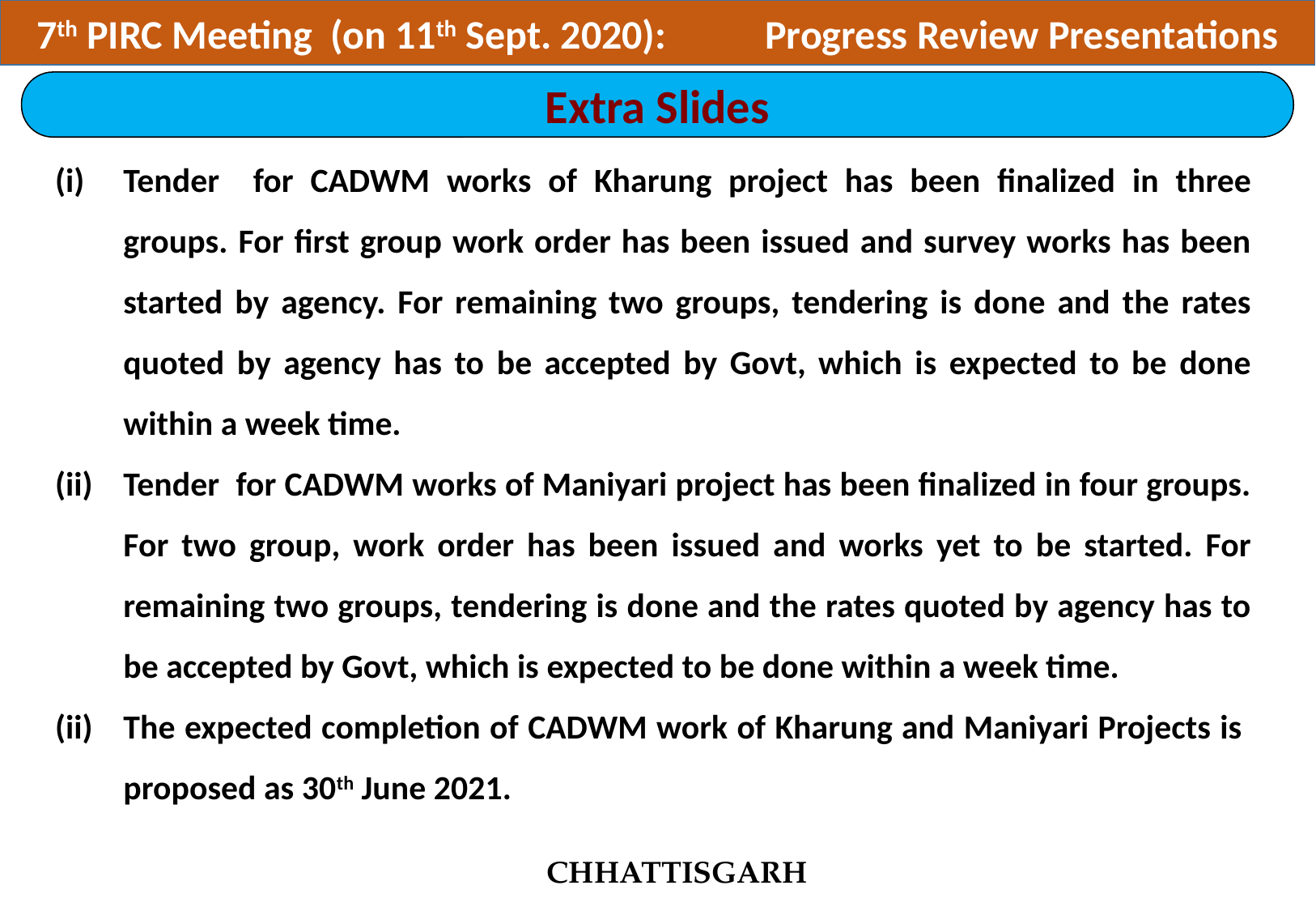

7th PIRC Meeting  (on 11th Sept. 2020):	Progress Review Presentations
Extra Slides
Tender  for CADWM works of Kharung project has been finalized in three groups. For first group work order has been issued and survey works has been started by agency. For remaining two groups, tendering is done and the rates quoted by agency has to be accepted by Govt, which is expected to be done within a week time.
Tender  for CADWM works of Maniyari project has been finalized in four groups. For two group, work order has been issued and works yet to be started. For remaining two groups, tendering is done and the rates quoted by agency has to be accepted by Govt, which is expected to be done within a week time.
(ii)	The expected completion of CADWM work of Kharung and Maniyari Projects is  proposed as 30th June 2021.

CHHATTISGARH